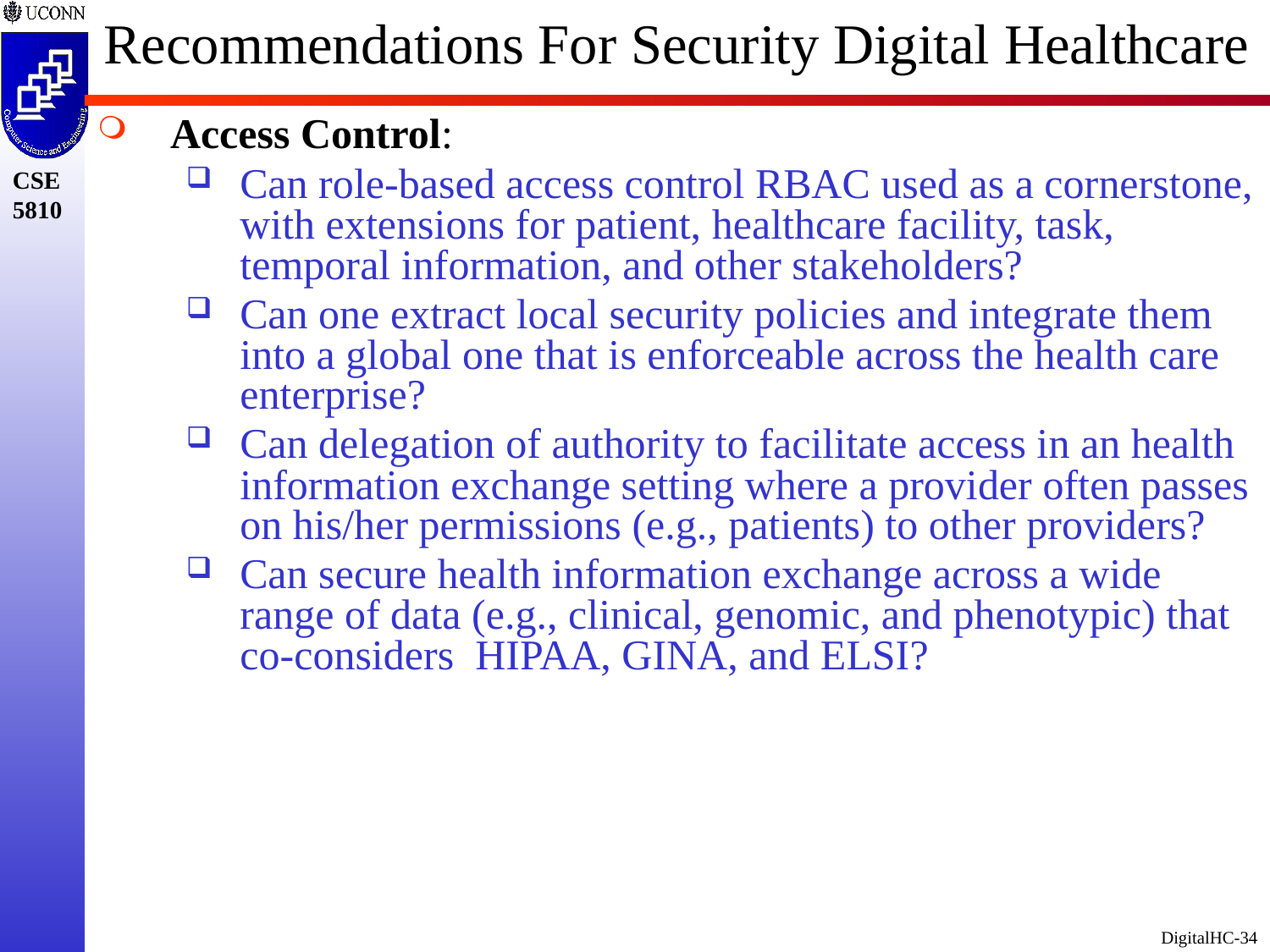

# Recommendations For Security Digital Healthcare
Access Control:
Can role-based access control RBAC used as a cornerstone, with extensions for patient, healthcare facility, task, temporal information, and other stakeholders?
Can one extract local security policies and integrate them into a global one that is enforceable across the health care enterprise?
Can delegation of authority to facilitate access in an health information exchange setting where a provider often passes on his/her permissions (e.g., patients) to other providers?
Can secure health information exchange across a wide range of data (e.g., clinical, genomic, and phenotypic) that co-considers  HIPAA, GINA, and ELSI?